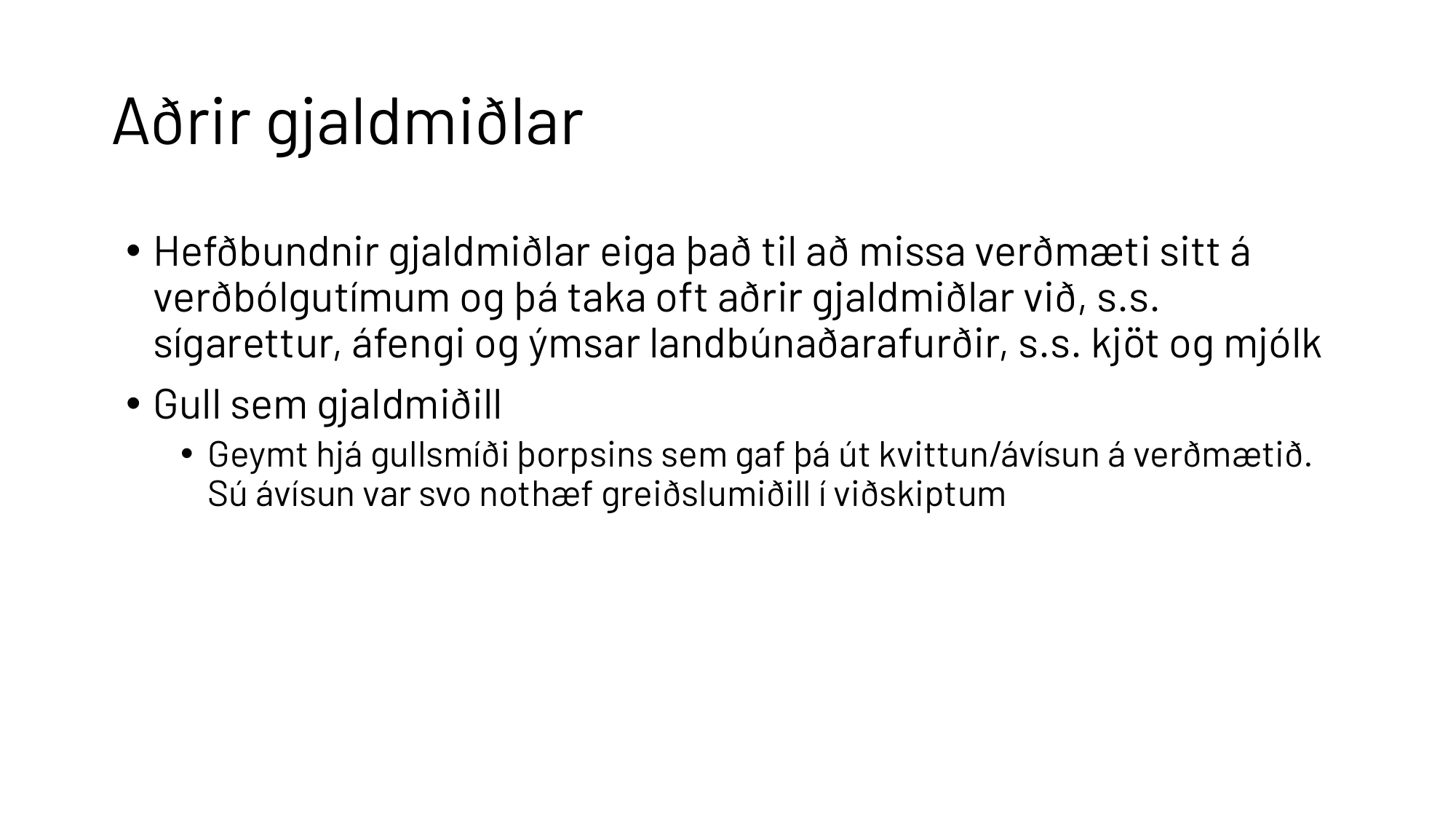

# Aðrir gjaldmiðlar
Hefðbundnir gjaldmiðlar eiga það til að missa verðmæti sitt á verðbólgutímum og þá taka oft aðrir gjaldmiðlar við, s.s. sígarettur, áfengi og ýmsar landbúnaðarafurðir, s.s. kjöt og mjólk
Gull sem gjaldmiðill
Geymt hjá gullsmíði þorpsins sem gaf þá út kvittun/ávísun á verðmætið. Sú ávísun var svo nothæf greiðslumiðill í viðskiptum